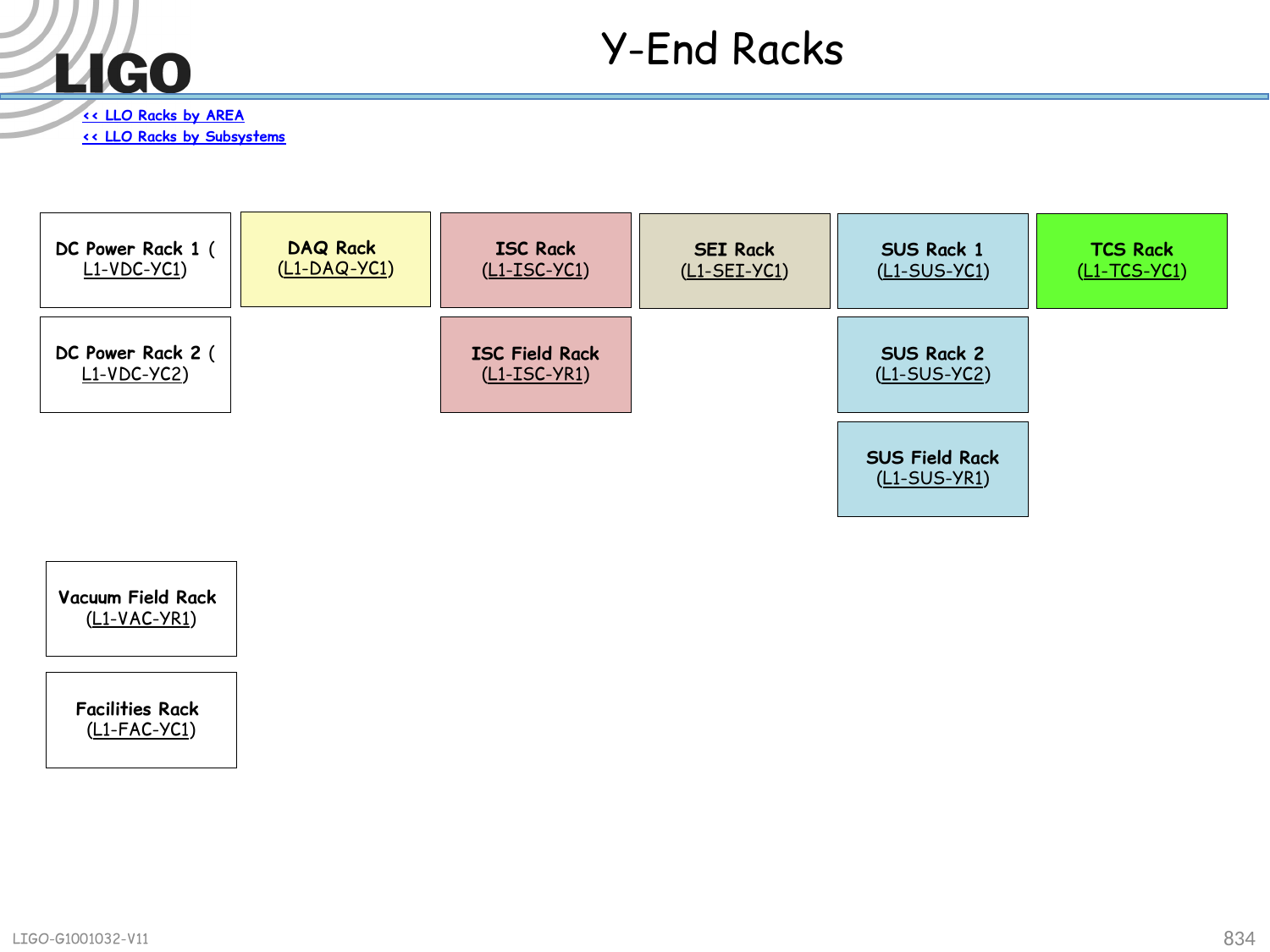

# Y-End Racks
<< LLO Racks by AREA
<< LLO Racks by Subsystems
DAQ Rack
(L1-DAQ-YC1)
DC Power Rack 1 (L1-VDC-YC1)
ISC Rack
(L1-ISC-YC1)
SEI Rack
(L1-SEI-YC1)
SUS Rack 1
(L1-SUS-YC1)
TCS Rack
(L1-TCS-YC1)
DC Power Rack 2 (L1-VDC-YC2)
ISC Field Rack
(L1-ISC-YR1)
SUS Rack 2
(L1-SUS-YC2)
SUS Field Rack
(L1-SUS-YR1)
Vacuum Field Rack
(L1-VAC-YR1)
Facilities Rack
(L1-FAC-YC1)
834
LIGO-G1001032-V11